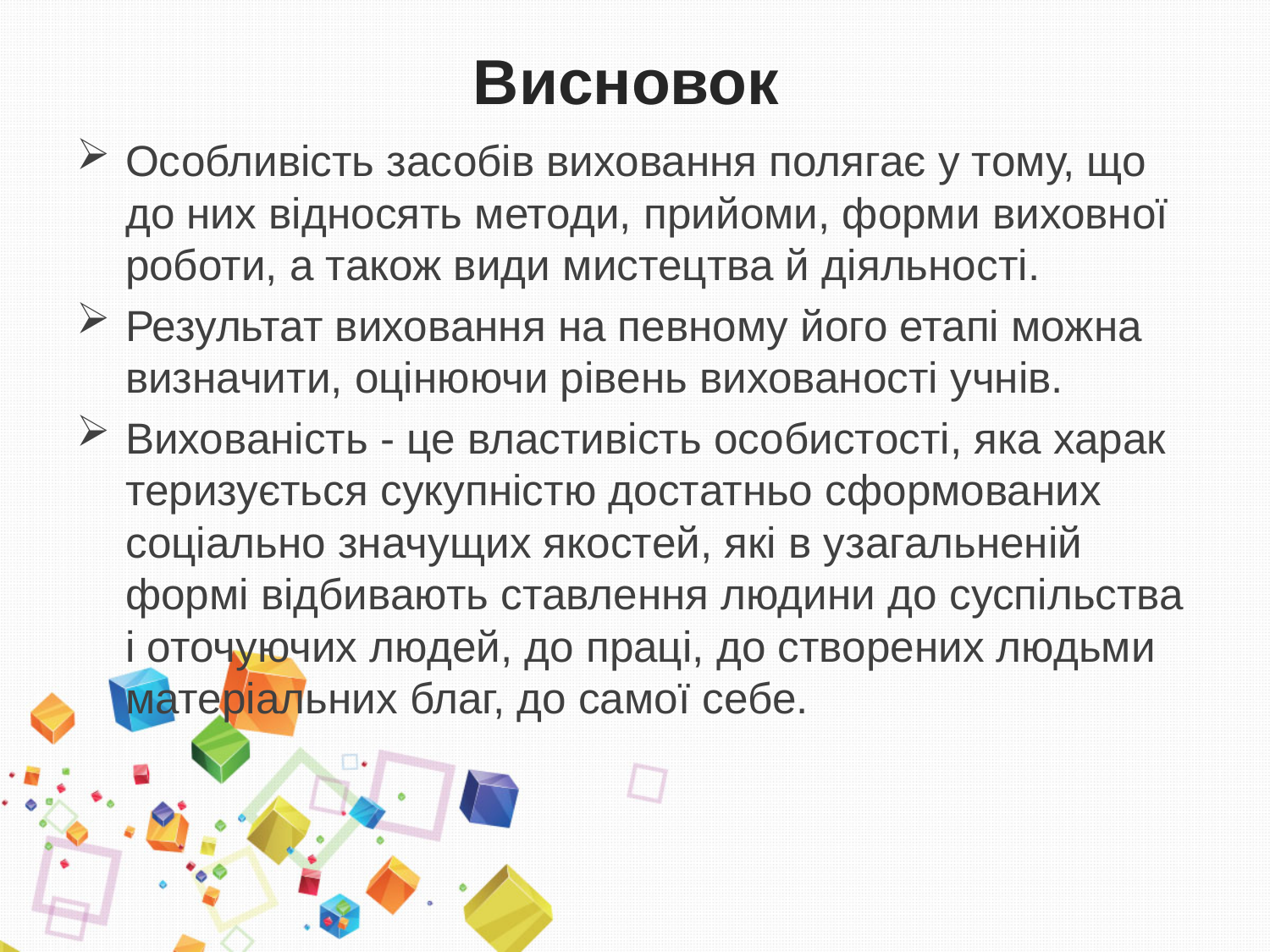

# Висновок
Особливість засобів виховання полягає у тому, що до них відносять методи, прийоми, форми виховної роботи, а також види мистецтва й діяльності.
Результат виховання на певному його етапі можна визначити, оцінюючи рівень вихованості учнів.
Вихованість - це властивість особистості, яка харак­теризується сукупністю достатньо сформованих соціально значущих якостей, які в узагальненій формі відбивають ставлення людини до суспільства і оточуючих людей, до праці, до створених людьми матеріальних благ, до самої себе.